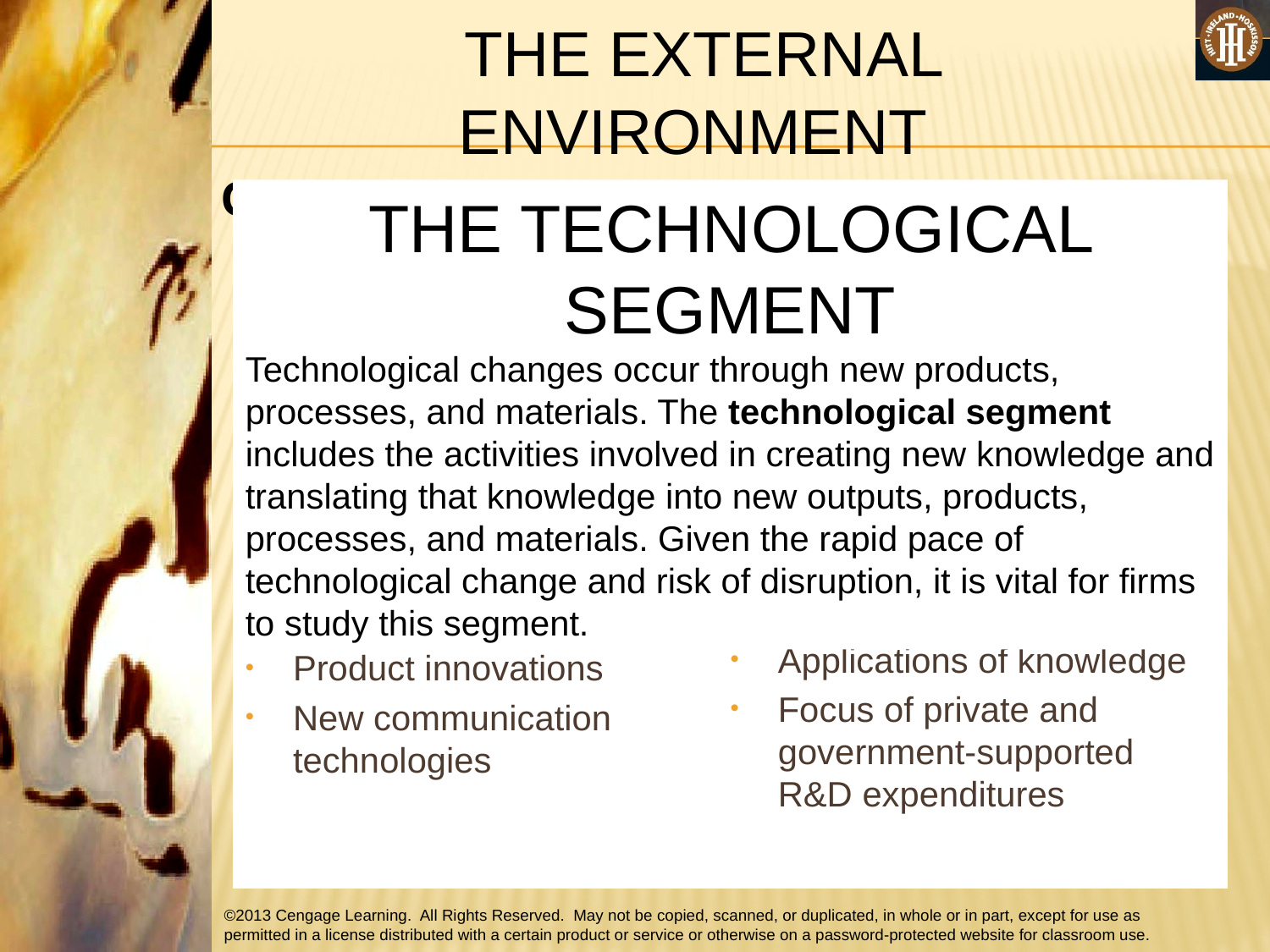

THE EXTERNAL ENVIRONMENT
GENERAL SEGMENTS AND ELEMENTS

#
THE TECHNOLOGICAL SEGMENT
Technological changes occur through new products, processes, and materials. The technological segment includes the activities involved in creating new knowledge and translating that knowledge into new outputs, products, processes, and materials. Given the rapid pace of technological change and risk of disruption, it is vital for firms to study this segment.

Technological Segment
Product innovations
New communication technologies

Applications of knowledge
Focus of private and government-supported R&D expenditures